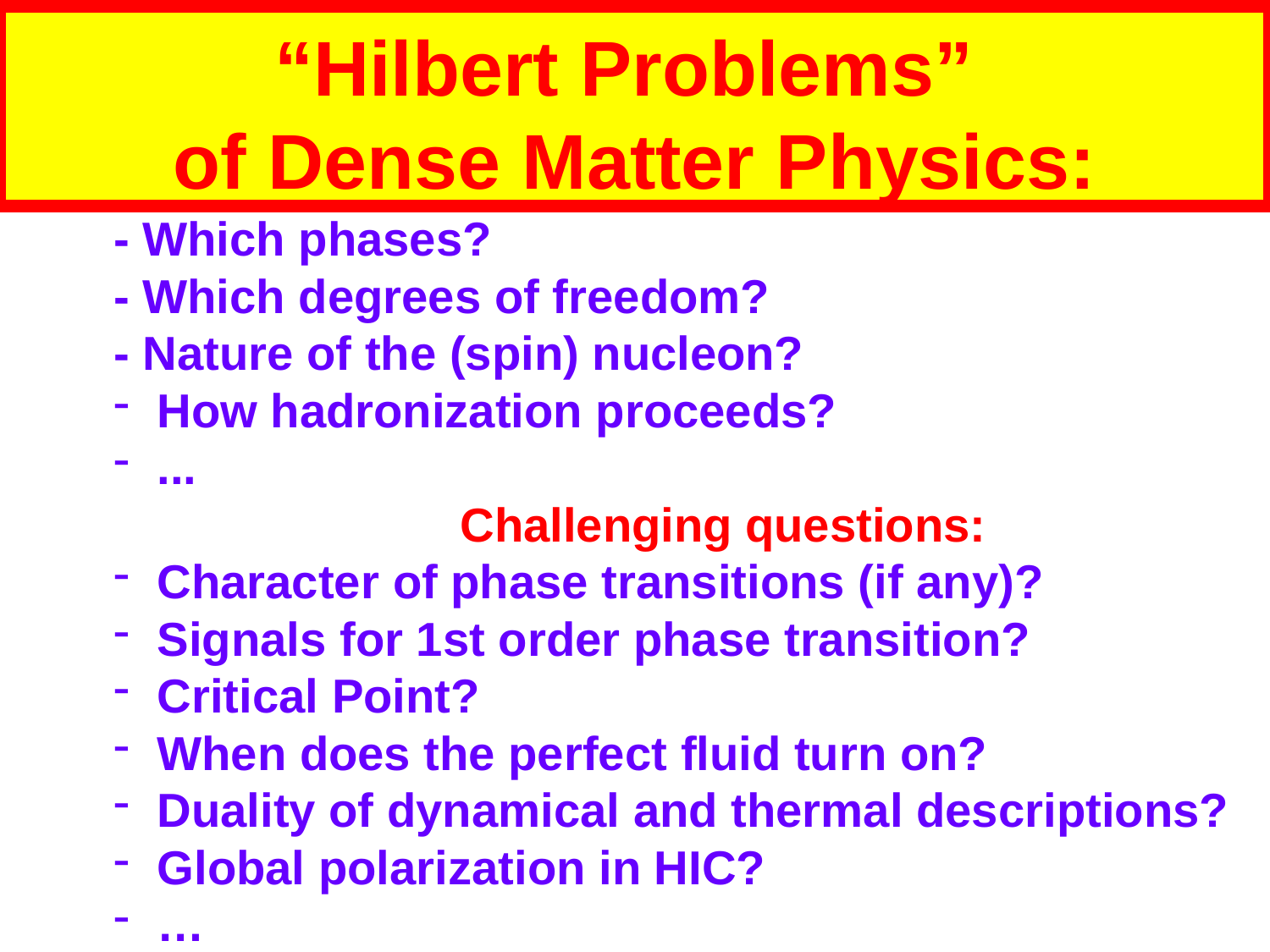

“Hilbert Problems”
of Dense Matter Physics:

- Which phases?
- Which degrees of freedom?
- Nature of the (spin) nucleon?
 How hadronization proceeds?
 ...
Challenging questions:
 Character of phase transitions (if any)?
 Signals for 1st order phase transition?
 Critical Point?
 When does the perfect fluid turn on?
 Duality of dynamical and thermal descriptions?
 Global polarization in HIC?
 …